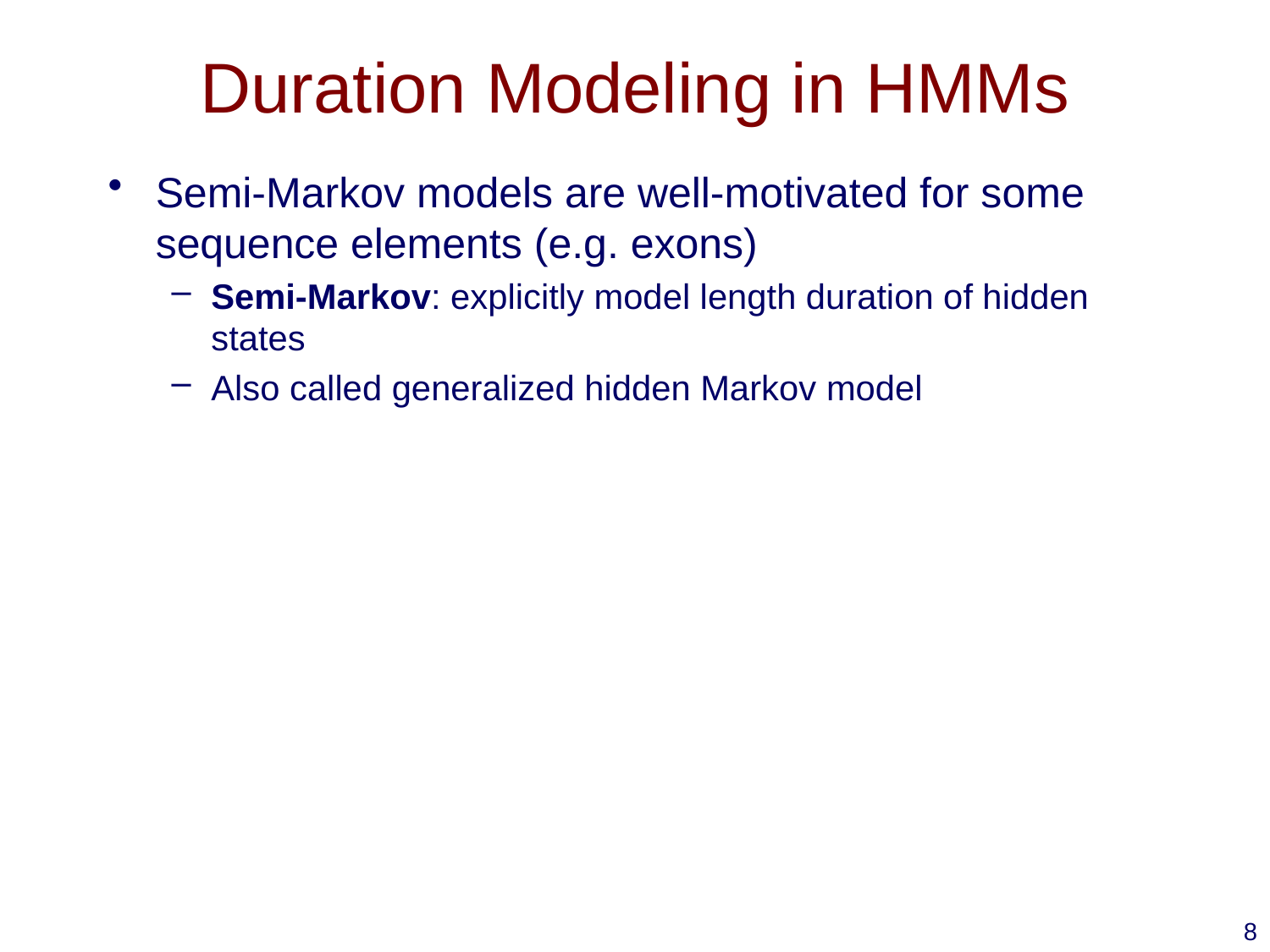

Duration Modeling in HMMs
Semi-Markov models are well-motivated for some sequence elements (e.g. exons)
Semi-Markov: explicitly model length duration of hidden states
Also called generalized hidden Markov model
8